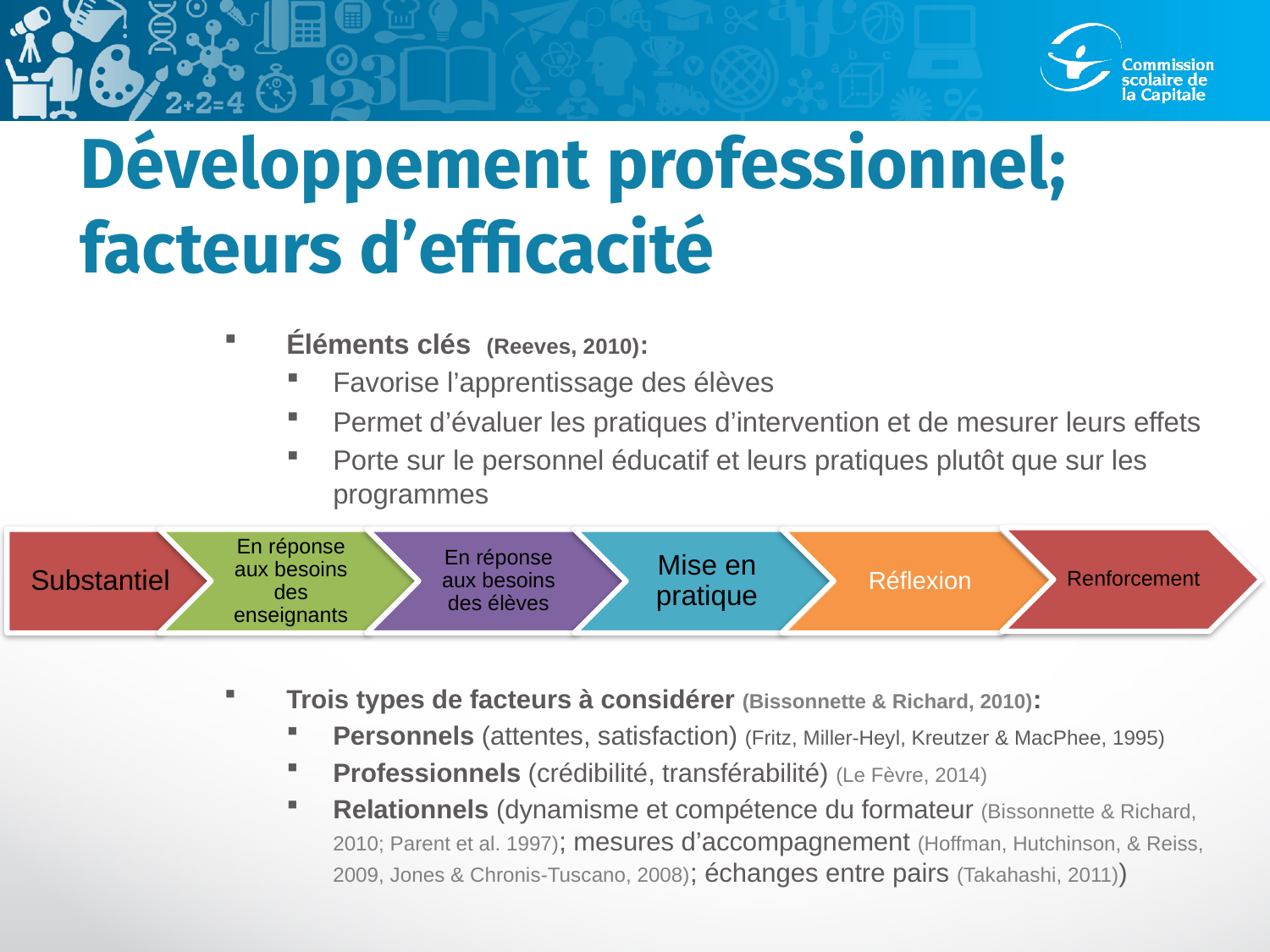

# Développement professionnel; facteurs d’efficacité
Substantiel
En réponse aux besoins des enseignants
En réponse aux besoins des élèves
Mise en pratique
Réflexion
Renforcement
Éléments clés  (Reeves, 2010):
Favorise l’apprentissage des élèves
Permet d’évaluer les pratiques d’intervention et de mesurer leurs effets
Porte sur le personnel éducatif et leurs pratiques plutôt que sur les programmes

Trois types de facteurs à considérer (Bissonnette & Richard, 2010):
Personnels (attentes, satisfaction) (Fritz, Miller-Heyl, Kreutzer & MacPhee, 1995)
Professionnels (crédibilité, transférabilité) (Le Fèvre, 2014)
Relationnels (dynamisme et compétence du formateur (Bissonnette & Richard, 2010; Parent et al. 1997); mesures d’accompagnement (Hoffman, Hutchinson, & Reiss, 2009, Jones & Chronis-Tuscano, 2008); échanges entre pairs (Takahashi, 2011))